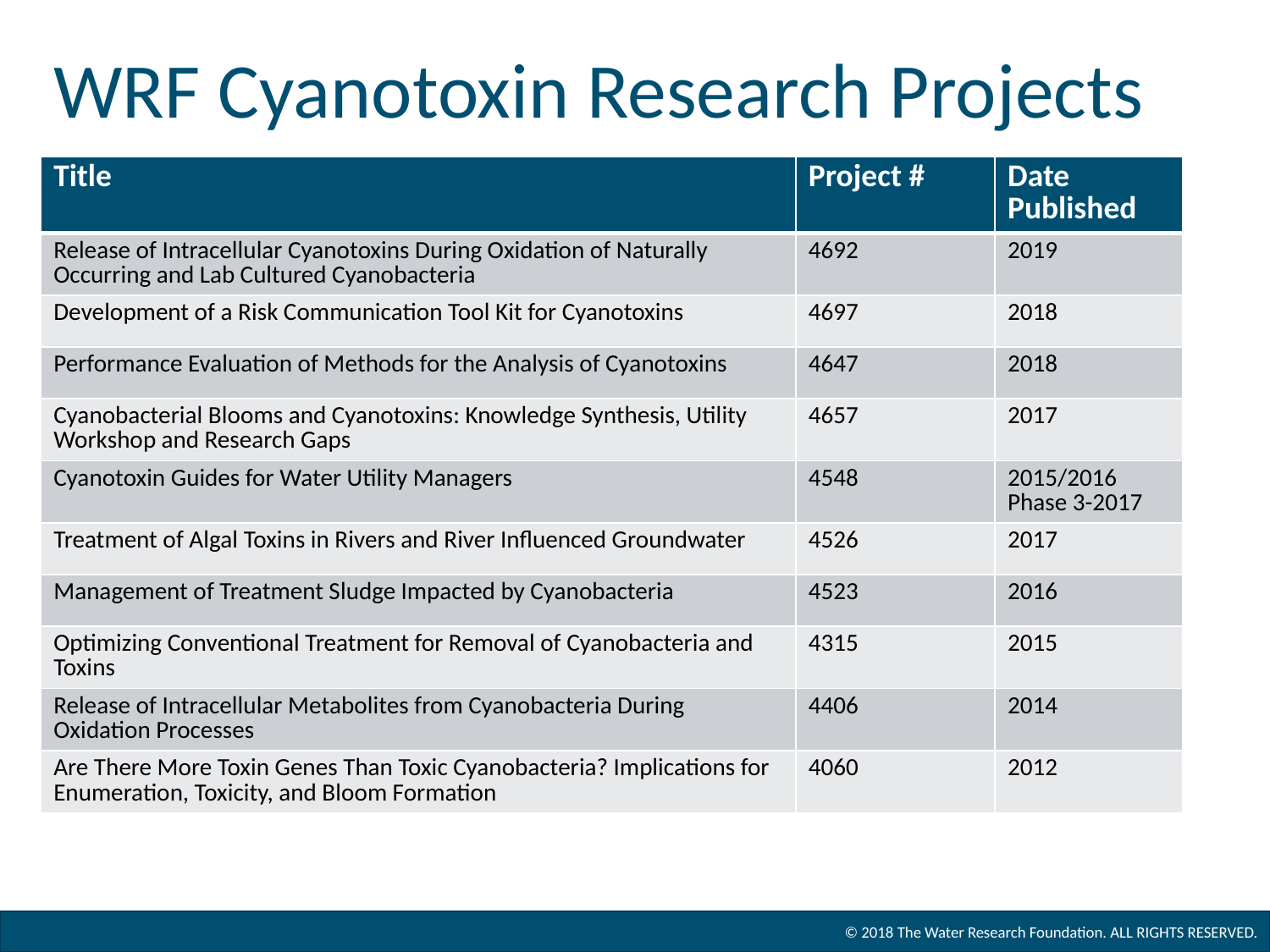

# WRF Cyanotoxin Research Projects
| Title | Project # | Date Published |
| --- | --- | --- |
| Release of Intracellular Cyanotoxins During Oxidation of Naturally Occurring and Lab Cultured Cyanobacteria | 4692 | 2019 |
| Development of a Risk Communication Tool Kit for Cyanotoxins | 4697 | 2018 |
| Performance Evaluation of Methods for the Analysis of Cyanotoxins | 4647 | 2018 |
| Cyanobacterial Blooms and Cyanotoxins: Knowledge Synthesis, Utility Workshop and Research Gaps | 4657 | 2017 |
| Cyanotoxin Guides for Water Utility Managers | 4548 | 2015/2016 Phase 3-2017 |
| Treatment of Algal Toxins in Rivers and River Influenced Groundwater | 4526 | 2017 |
| Management of Treatment Sludge Impacted by Cyanobacteria | 4523 | 2016 |
| Optimizing Conventional Treatment for Removal of Cyanobacteria and Toxins | 4315 | 2015 |
| Release of Intracellular Metabolites from Cyanobacteria During Oxidation Processes | 4406 | 2014 |
| Are There More Toxin Genes Than Toxic Cyanobacteria? Implications for Enumeration, Toxicity, and Bloom Formation | 4060 | 2012 |